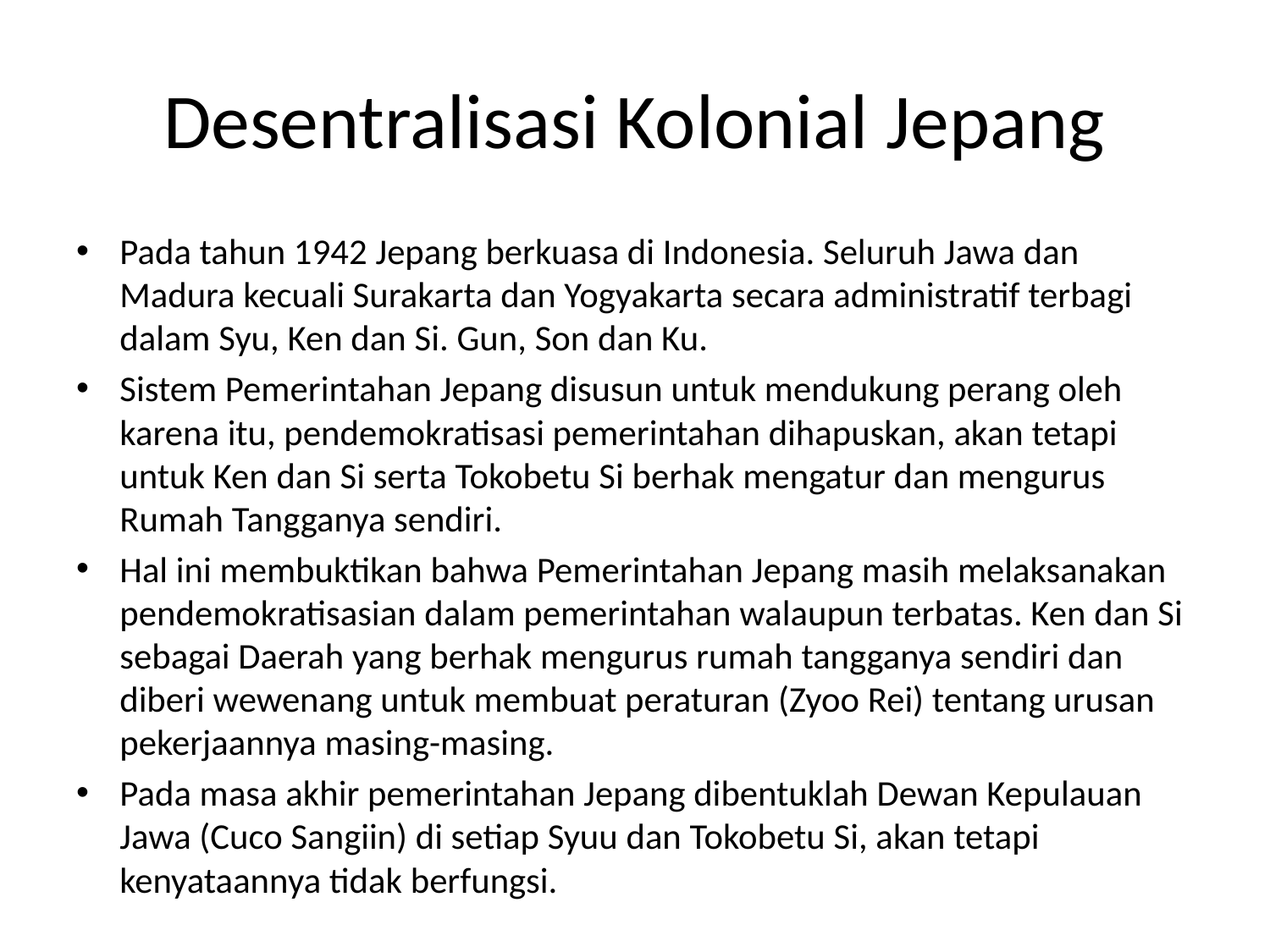

# Desentralisasi Kolonial Jepang
Pada tahun 1942 Jepang berkuasa di Indonesia. Seluruh Jawa dan Madura kecuali Surakarta dan Yogyakarta secara administratif terbagi dalam Syu, Ken dan Si. Gun, Son dan Ku.
Sistem Pemerintahan Jepang disusun untuk mendukung perang oleh karena itu, pendemokratisasi pemerintahan dihapuskan, akan tetapi untuk Ken dan Si serta Tokobetu Si berhak mengatur dan mengurus Rumah Tangganya sendiri.
Hal ini membuktikan bahwa Pemerintahan Jepang masih melaksanakan pendemokratisasian dalam pemerintahan walaupun terbatas. Ken dan Si sebagai Daerah yang berhak mengurus rumah tangganya sendiri dan diberi wewenang untuk membuat peraturan (Zyoo Rei) tentang urusan pekerjaannya masing-masing.
Pada masa akhir pemerintahan Jepang dibentuklah Dewan Kepulauan Jawa (Cuco Sangiin) di setiap Syuu dan Tokobetu Si, akan tetapi kenyataannya tidak berfungsi.